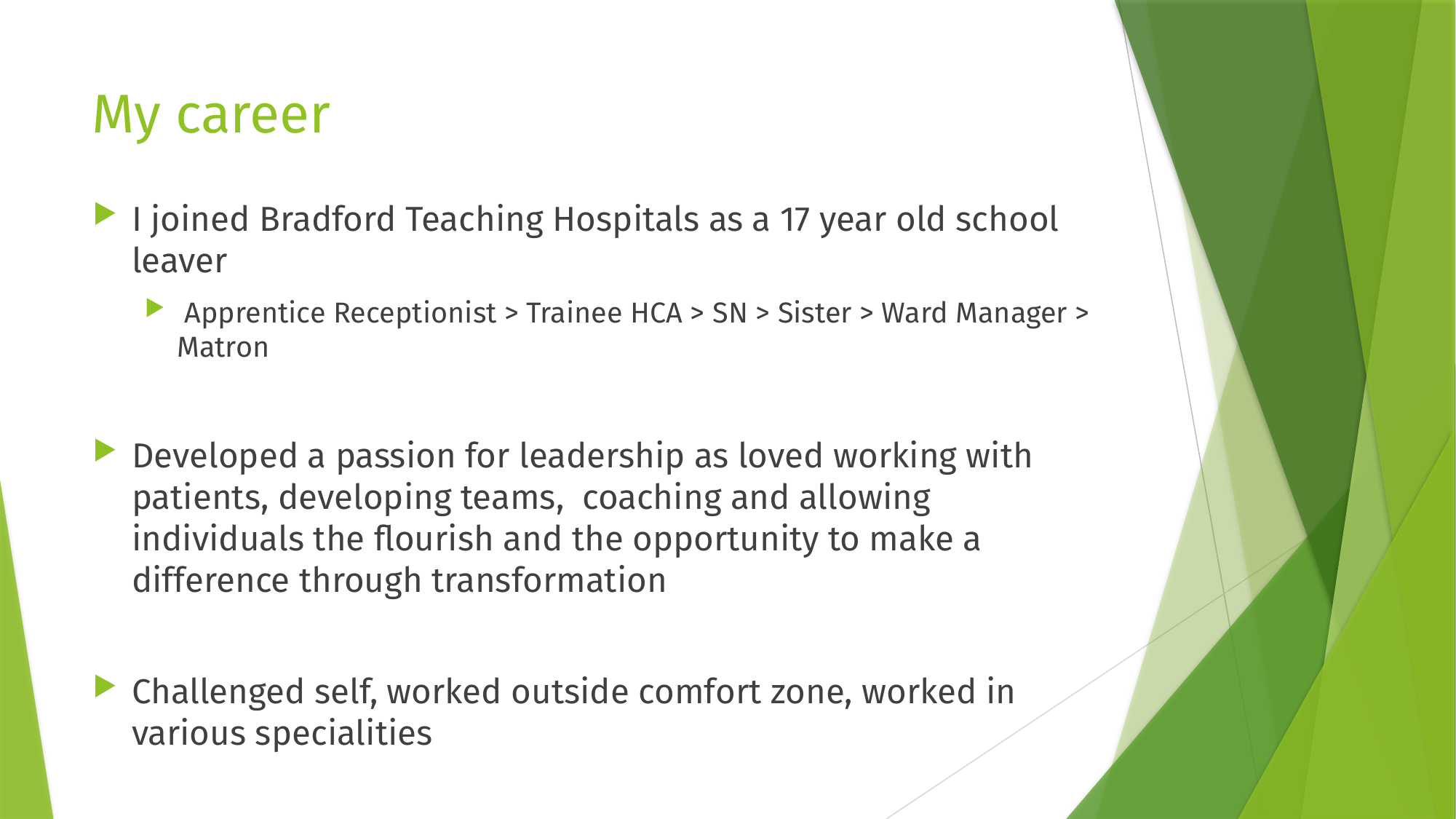

# My career
I joined Bradford Teaching Hospitals as a 17 year old school leaver
 Apprentice Receptionist > Trainee HCA > SN > Sister > Ward Manager > Matron

Developed a passion for leadership as loved working with patients, developing teams,  coaching and allowing individuals the flourish and the opportunity to make a difference through transformation

Challenged self, worked outside comfort zone, worked in various specialities